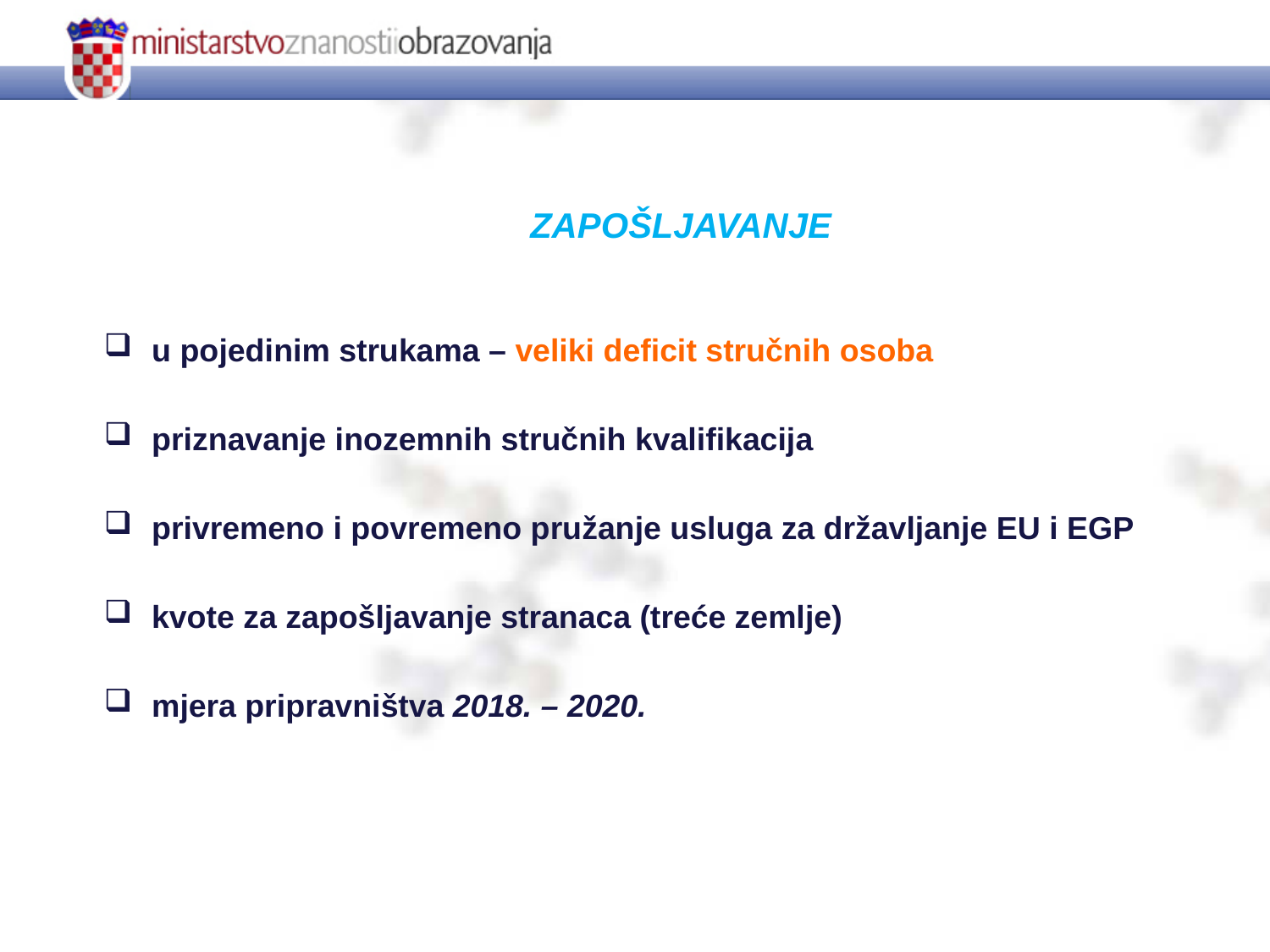

ZAPOŠLJAVANJE

u pojedinim strukama – veliki deficit stručnih osoba

priznavanje inozemnih stručnih kvalifikacija

privremeno i povremeno pružanje usluga za državljanje EU i EGP

kvote za zapošljavanje stranaca (treće zemlje)

mjera pripravništva 2018. – 2020.